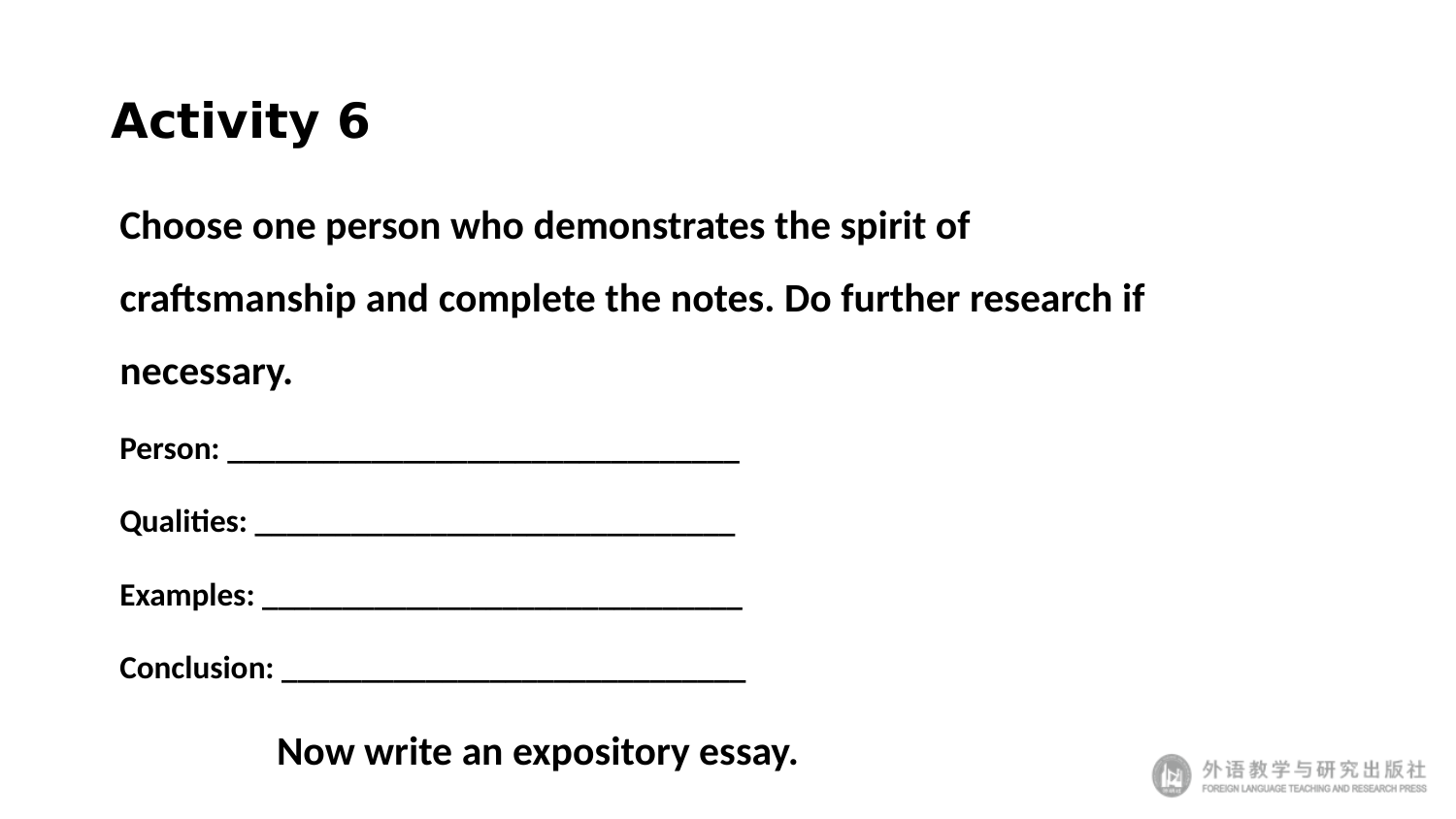

# Activity 6
Choose one person who demonstrates the spirit of craftsmanship and complete the notes. Do further research if necessary.
Person: ________________________________
Qualities: ______________________________
Examples: ______________________________
Conclusion: _____________________________
                 Now write an expository essay.